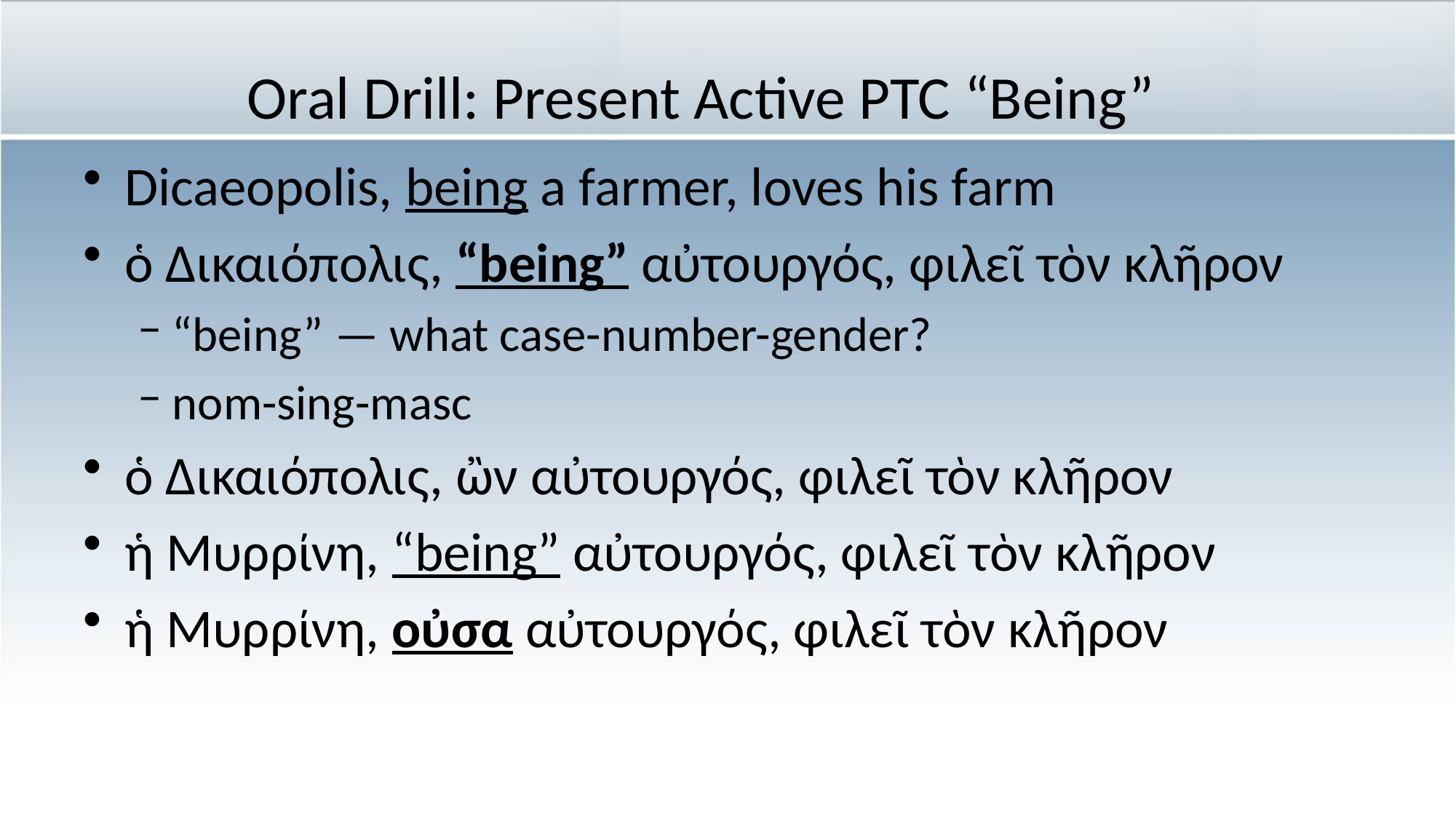

# Oral Drill: Present Active PTC “Being”
Dicaeopolis, being a farmer, loves his farm
ὁ Δικαιόπολις, “being” αὐτουργός, φιλεῖ τὸν κλῆρον
“being” — what case-number-gender?
nom-sing-masc
ὁ Δικαιόπολις, ὢν αὐτουργός, φιλεῖ τὸν κλῆρον
ἡ Μυρρίνη, “being” αὐτουργός, φιλεῖ τὸν κλῆρον
ἡ Μυρρίνη, οὐσα αὐτουργός, φιλεῖ τὸν κλῆρον